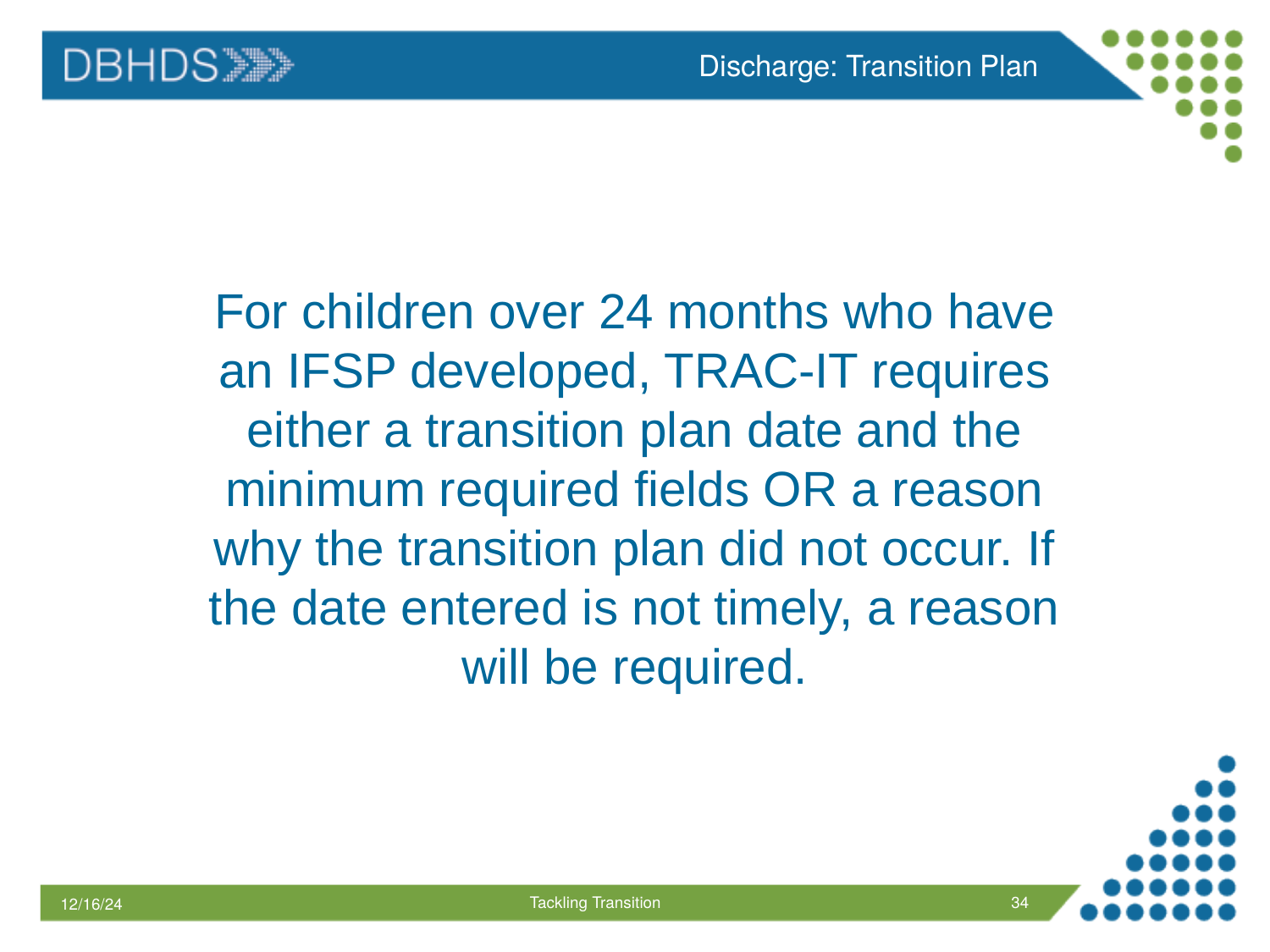

Discharge: Transition Plan
For children over 24 months who have an IFSP developed, TRAC-IT requires either a transition plan date and the minimum required fields OR a reason why the transition plan did not occur. If the date entered is not timely, a reason will be required.

12/16/24
Tackling Transition
34